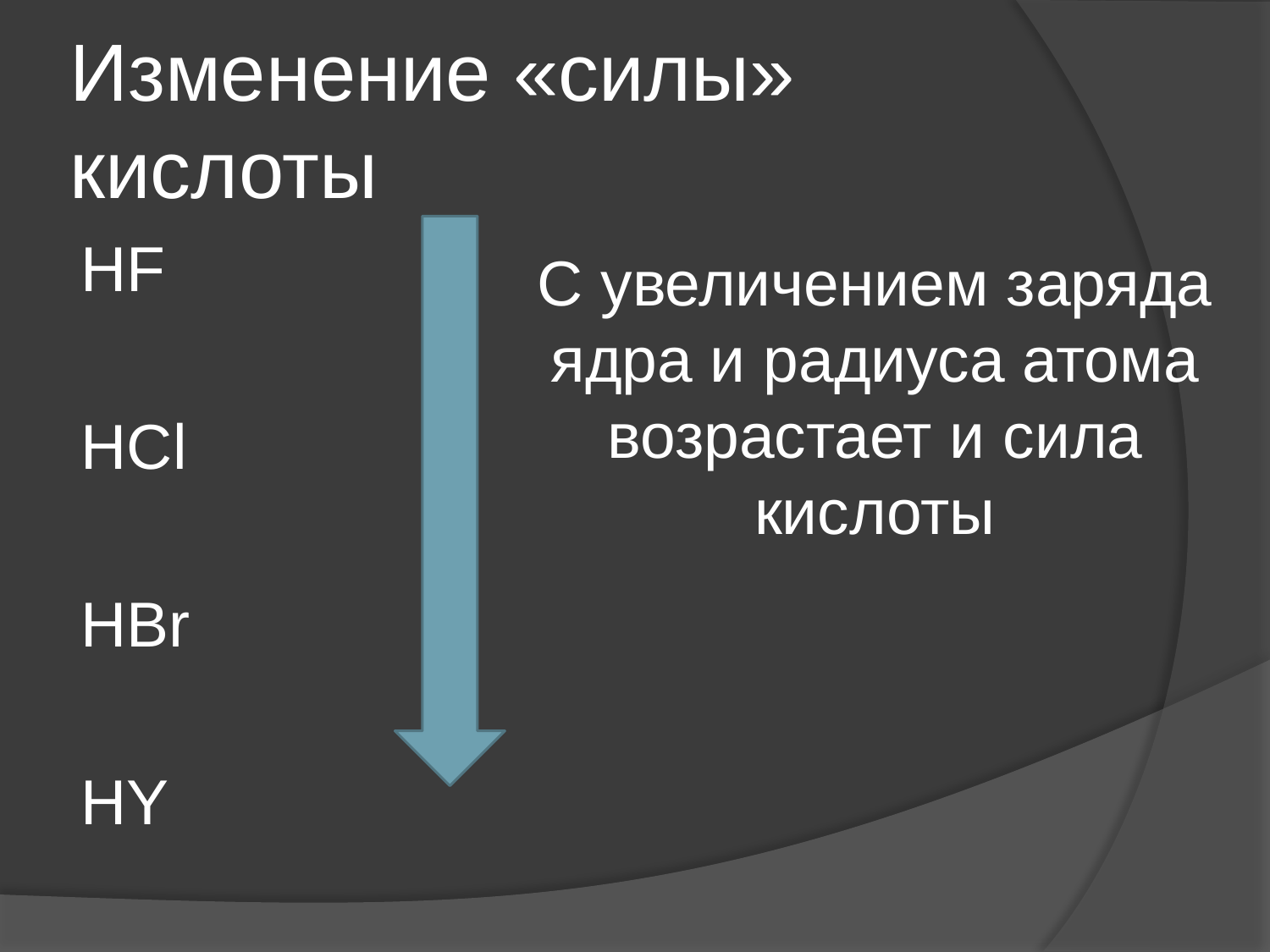

# Изменение «силы» кислоты

HF

HCl

HBr

HY
С увеличением заряда ядра и радиуса атома возрастает и сила кислоты